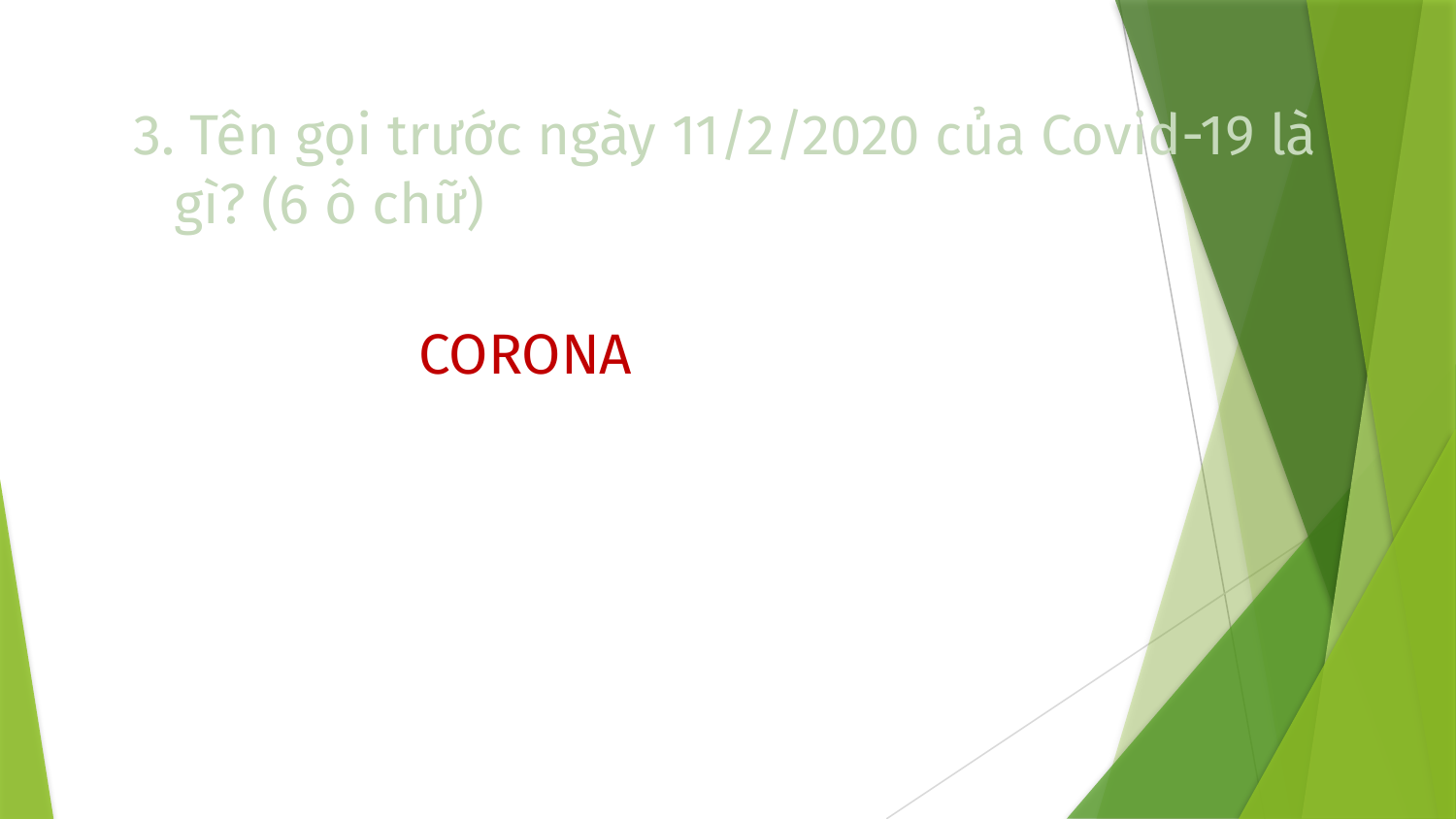

3. Tên gọi trước ngày 11/2/2020 của Covid-19 là gì? (6 ô chữ)

# CORONA